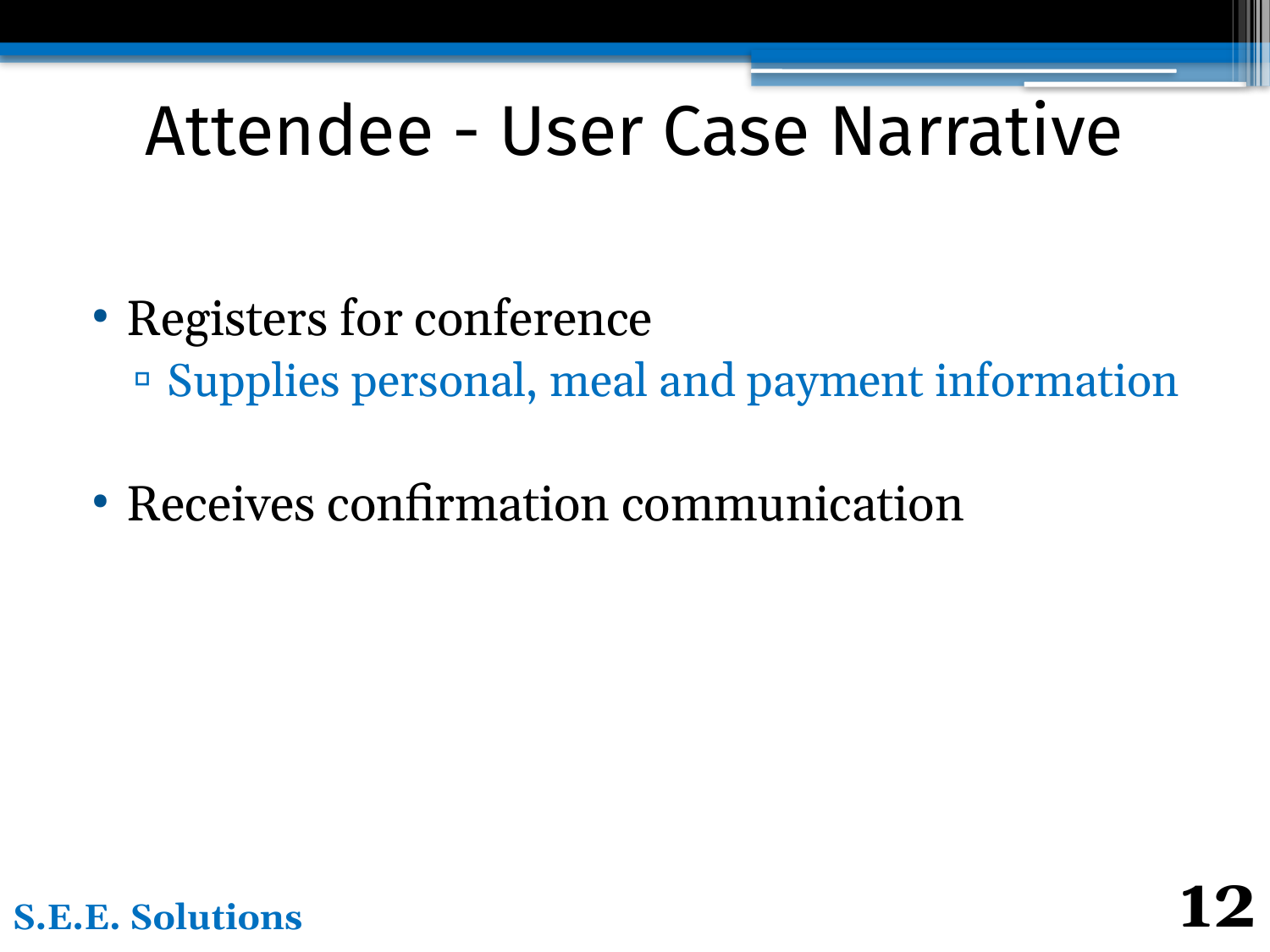

# Attendee - User Case Narrative

Registers for conference
Supplies personal, meal and payment information

Receives confirmation communication

12
S.E.E. Solutions